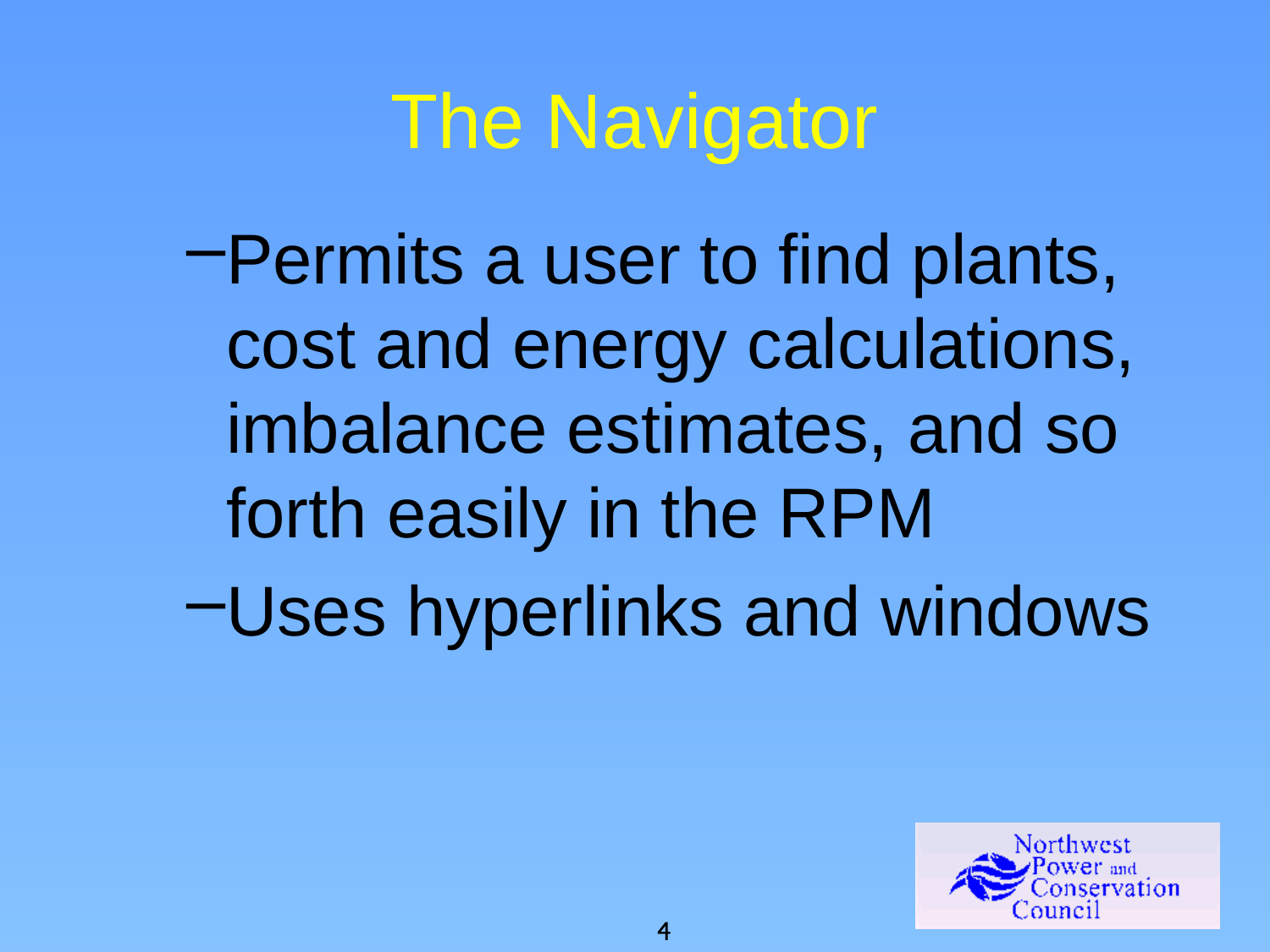

# The Navigator
Permits a user to find plants, cost and energy calculations, imbalance estimates, and so forth easily in the RPM
Uses hyperlinks and windows